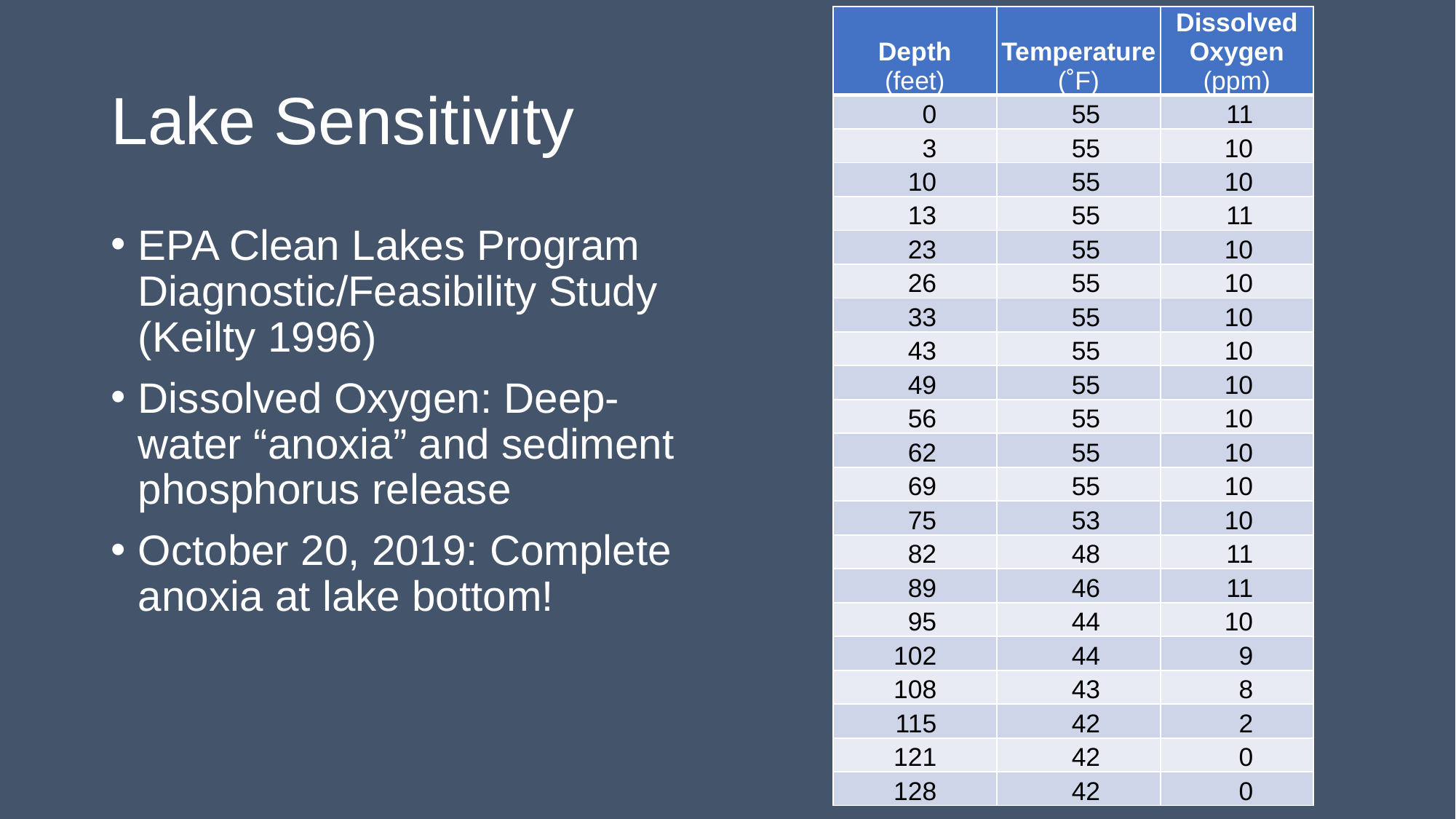

| Depth (feet) | Temperature (˚F) | Dissolved Oxygen (ppm) |
| --- | --- | --- |
| 0 | 55 | 11 |
| 3 | 55 | 10 |
| 10 | 55 | 10 |
| 13 | 55 | 11 |
| 23 | 55 | 10 |
| 26 | 55 | 10 |
| 33 | 55 | 10 |
| 43 | 55 | 10 |
| 49 | 55 | 10 |
| 56 | 55 | 10 |
| 62 | 55 | 10 |
| 69 | 55 | 10 |
| 75 | 53 | 10 |
| 82 | 48 | 11 |
| 89 | 46 | 11 |
| 95 | 44 | 10 |
| 102 | 44 | 9 |
| 108 | 43 | 8 |
| 115 | 42 | 2 |
| 121 | 42 | 0 |
| 128 | 42 | 0 |
# Lake Sensitivity
EPA Clean Lakes Program Diagnostic/Feasibility Study (Keilty 1996)
Dissolved Oxygen: Deep-water “anoxia” and sediment phosphorus release
October 20, 2019: Complete anoxia at lake bottom!